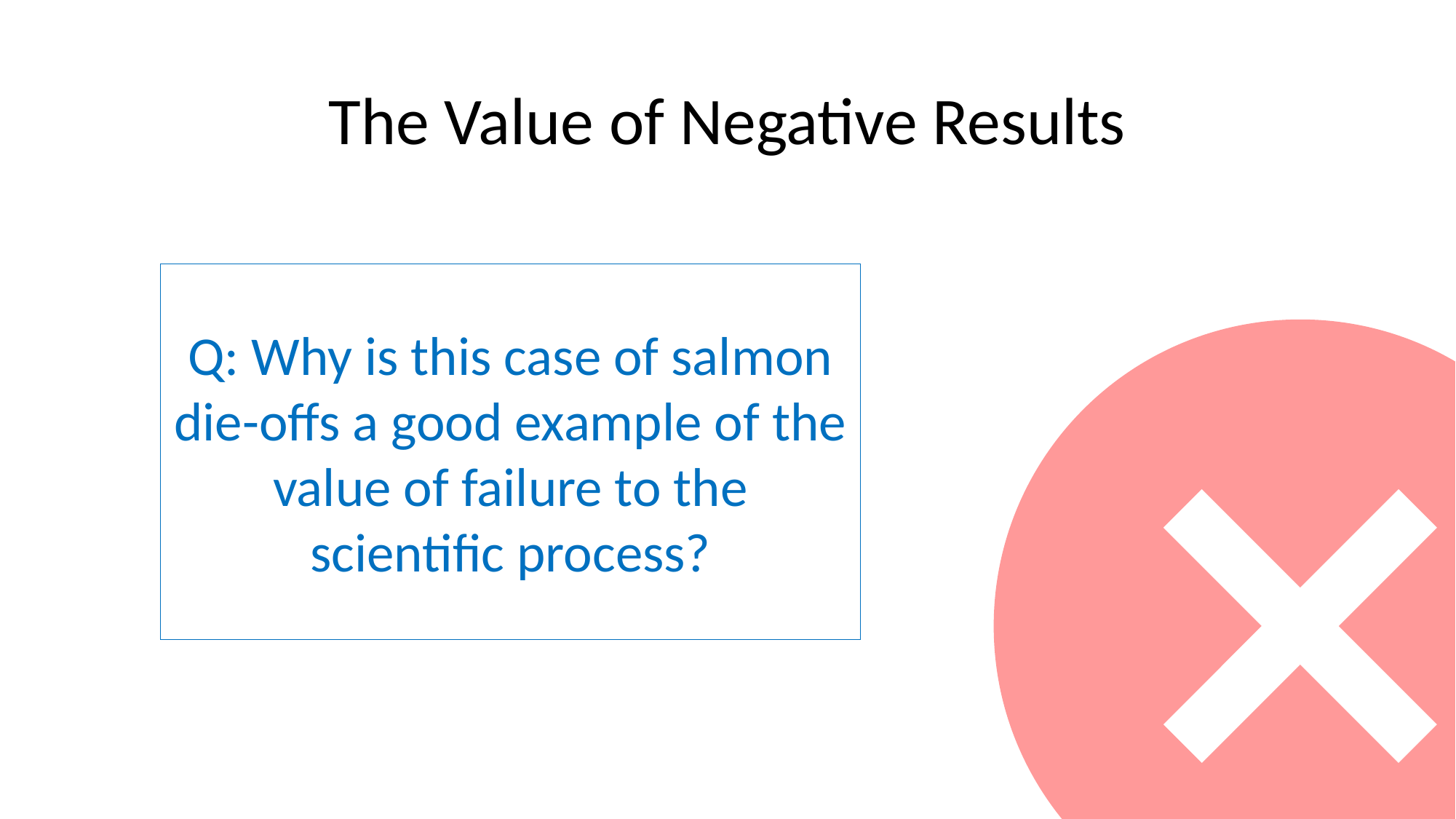

# The Value of Negative Results
Q: Why is this case of salmon die-offs a good example of the value of failure to the scientific process?